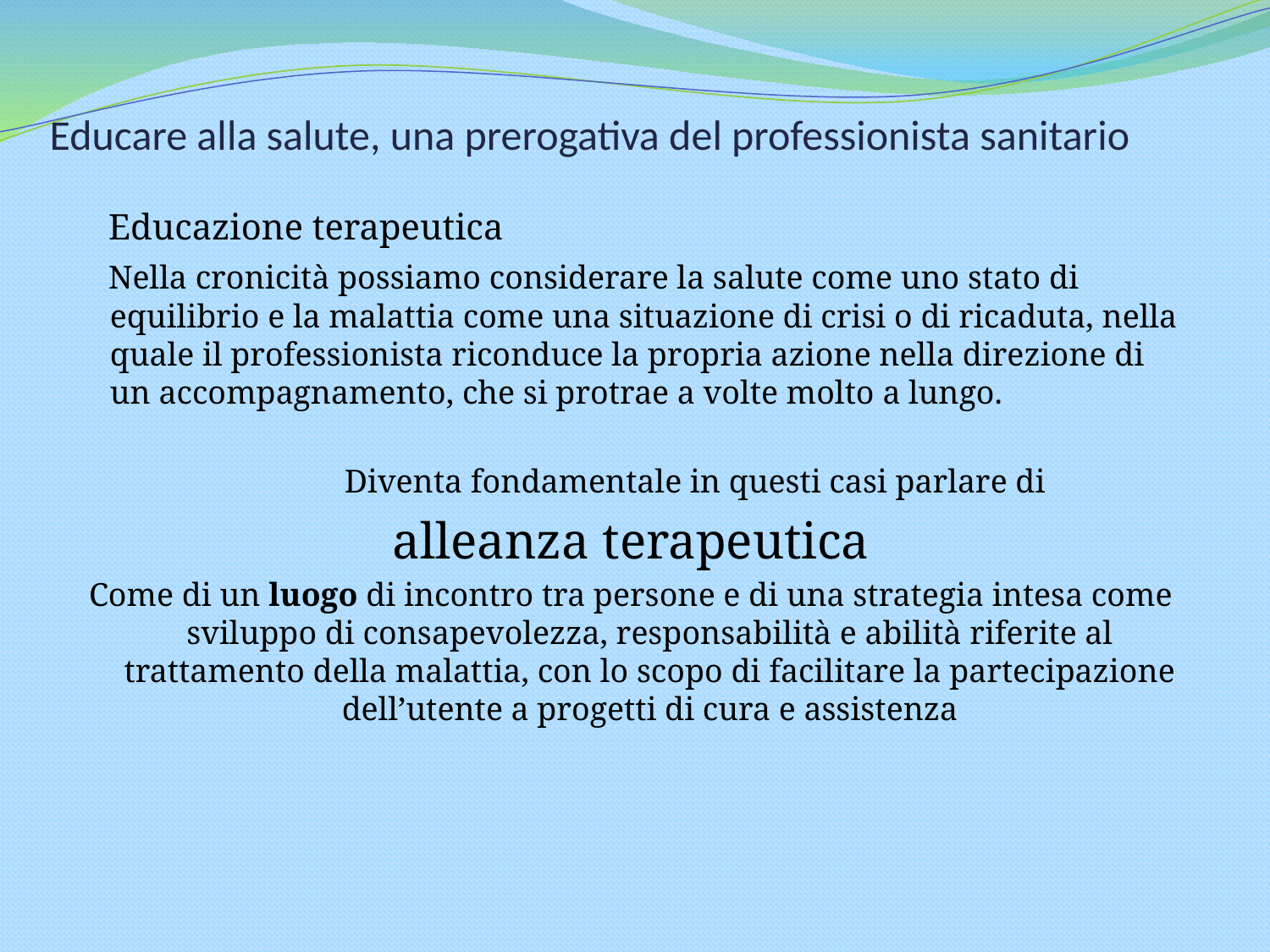

# Educare alla salute, una prerogativa del professionista sanitario
    Educazione terapeutica
    Nella cronicità possiamo considerare la salute come uno stato di equilibrio e la malattia come una situazione di crisi o di ricaduta, nella quale il professionista riconduce la propria azione nella direzione di un accompagnamento, che si protrae a volte molto a lungo.

                                 Diventa fondamentale in questi casi parlare di
alleanza terapeutica
Come di un luogo di incontro tra persone e di una strategia intesa come sviluppo di consapevolezza, responsabilità e abilità riferite al trattamento della malattia, con lo scopo di facilitare la partecipazione dell’utente a progetti di cura e assistenza